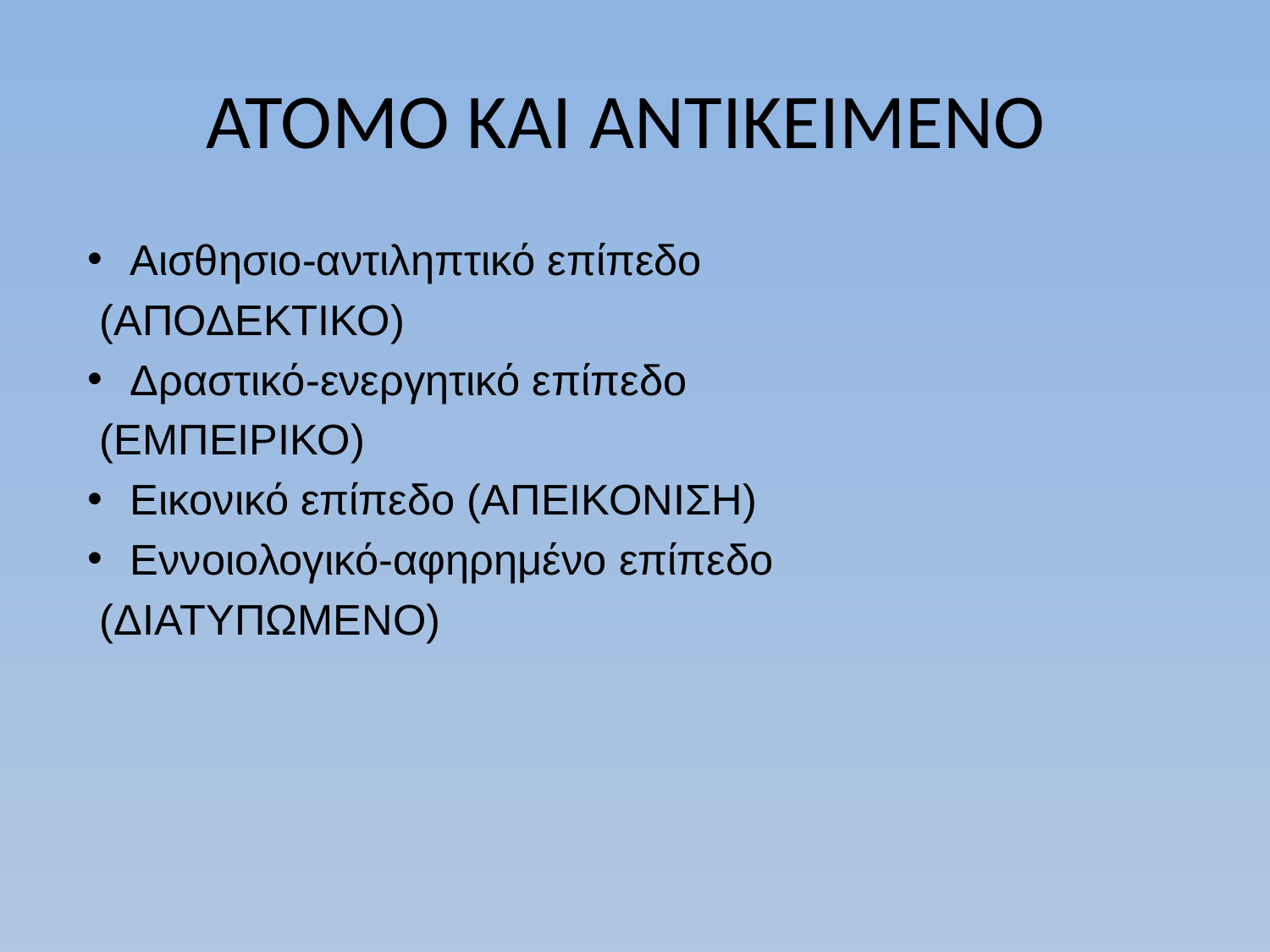

# ΑΤΟΜΟ ΚΑΙ ΑΝΤΙΚΕΙΜΕΝΟ
Αισθησιο-αντιληπτικό επίπεδο
 (ΑΠΟΔΕΚΤΙΚΟ)
Δραστικό-ενεργητικό επίπεδο
 (ΕΜΠΕΙΡΙΚΟ)
Εικονικό επίπεδο (ΑΠΕΙΚΟΝΙΣΗ)
Εννοιολογικό-αφηρημένο επίπεδο
 (ΔΙΑΤΥΠΩΜΕΝΟ)